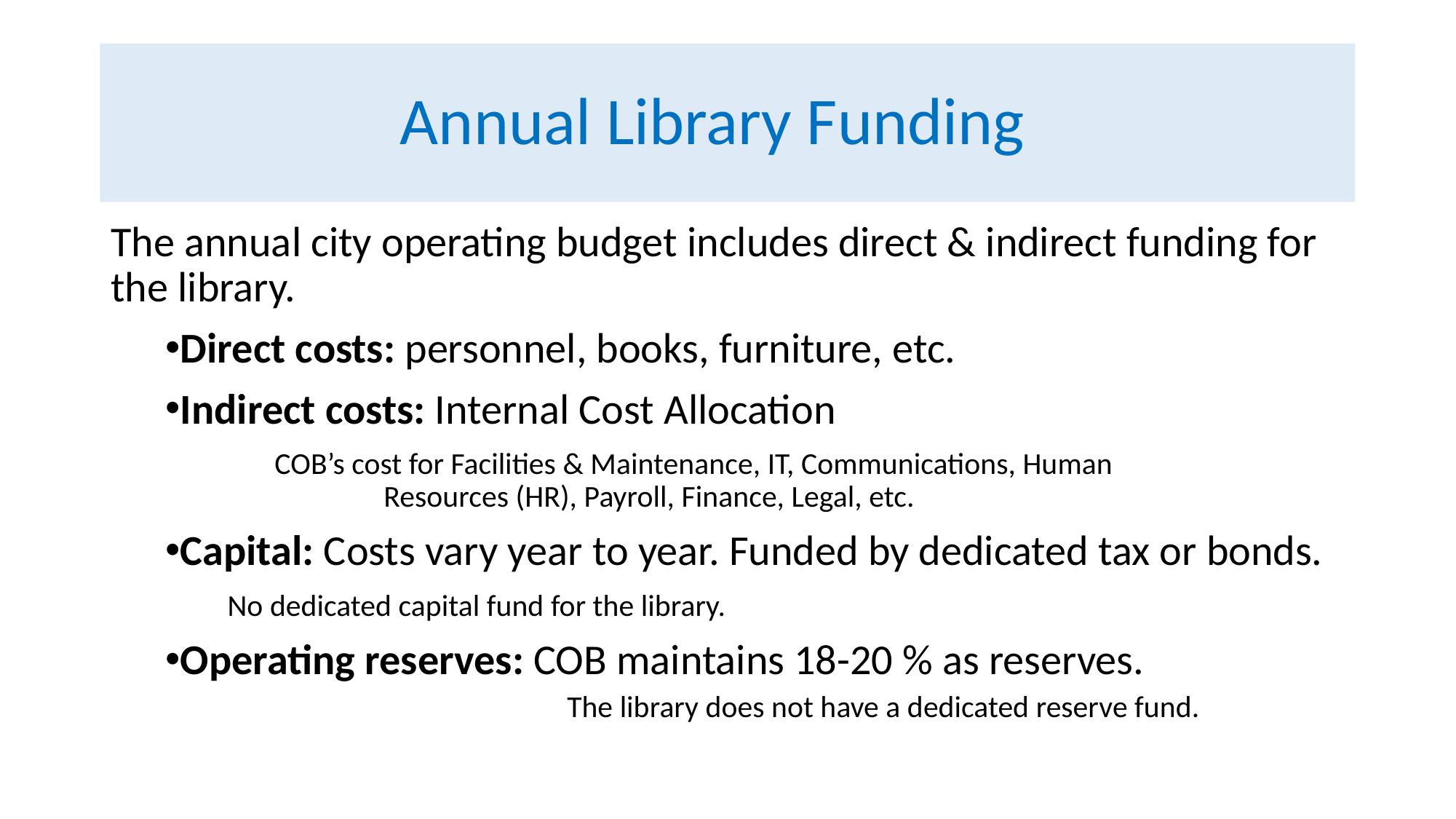

# Annual Library Funding
The annual city operating budget includes direct & indirect funding for the library.
Direct costs: personnel, books, furniture, etc.
Indirect costs: Internal Cost Allocation
	COB’s cost for Facilities & Maintenance, IT, Communications, Human 				Resources (HR), Payroll, Finance, Legal, etc.
Capital: Costs vary year to year. Funded by dedicated tax or bonds.
No dedicated capital fund for the library.
Operating reserves: COB maintains 18-20 % as reserves.
			            The library does not have a dedicated reserve fund.